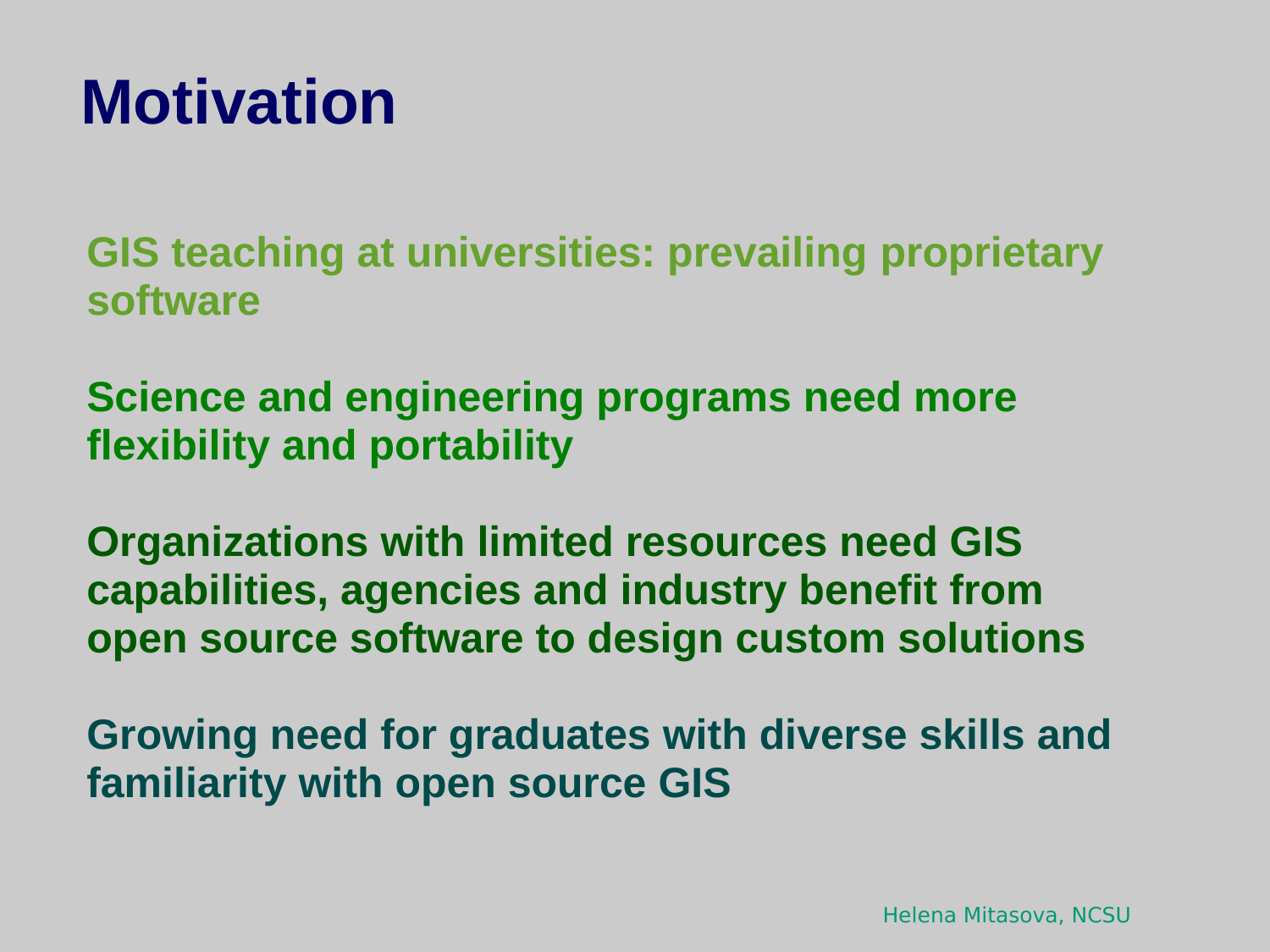

Motivation

GIS teaching at universities: prevailing proprietary software

Science and engineering programs need more flexibility and portability

Organizations with limited resources need GIS capabilities, agencies and industry benefit from open source software to design custom solutions

Growing need for graduates with diverse skills and familiarity with open source GIS